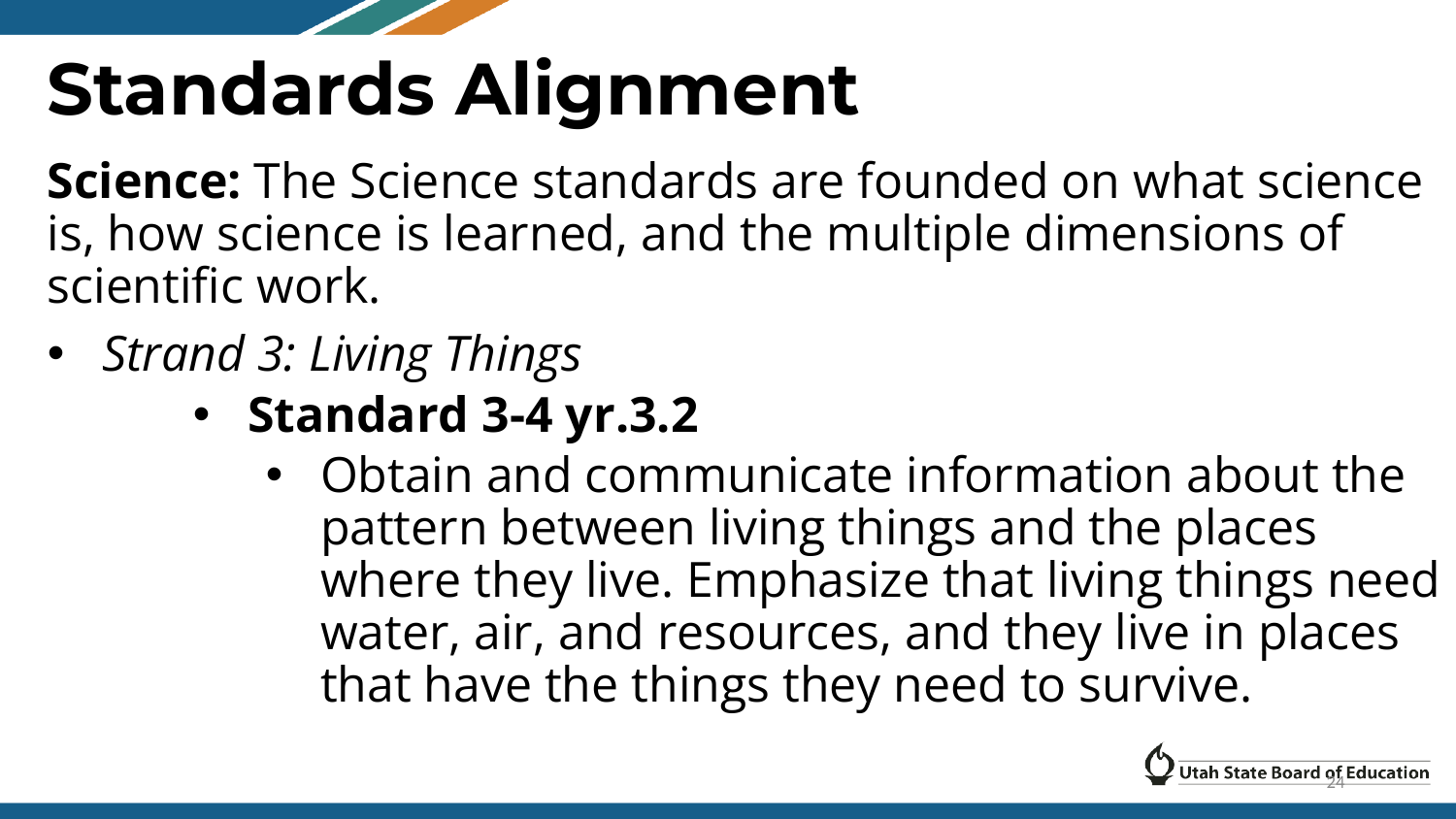

# Standards Alignment
Science: The Science standards are founded on what science is, how science is learned, and the multiple dimensions of scientific work.
Strand 3: Living Things
Standard 3-4 yr.3.2
Obtain and communicate information about the pattern between living things and the places where they live. Emphasize that living things need water, air, and resources, and they live in places that have the things they need to survive.
24